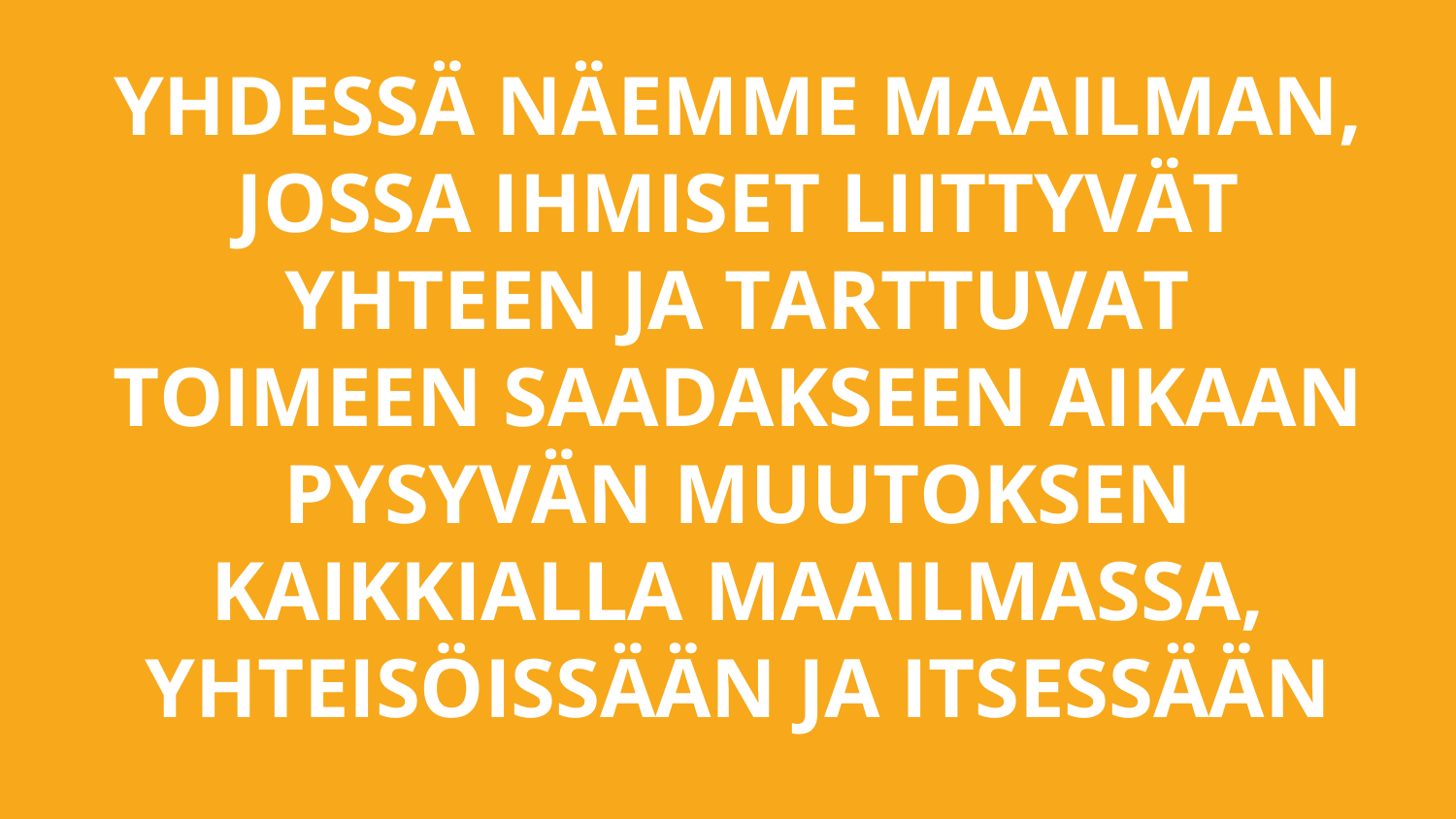

YHDESSÄ NÄEMME MAAILMAN, JOSSA IHMISET LIITTYVÄT YHTEEN JA TARTTUVAT TOIMEEN SAADAKSEEN AIKAAN PYSYVÄN MUUTOKSEN KAIKKIALLA MAAILMASSA, YHTEISÖISSÄÄN JA ITSESSÄÄN